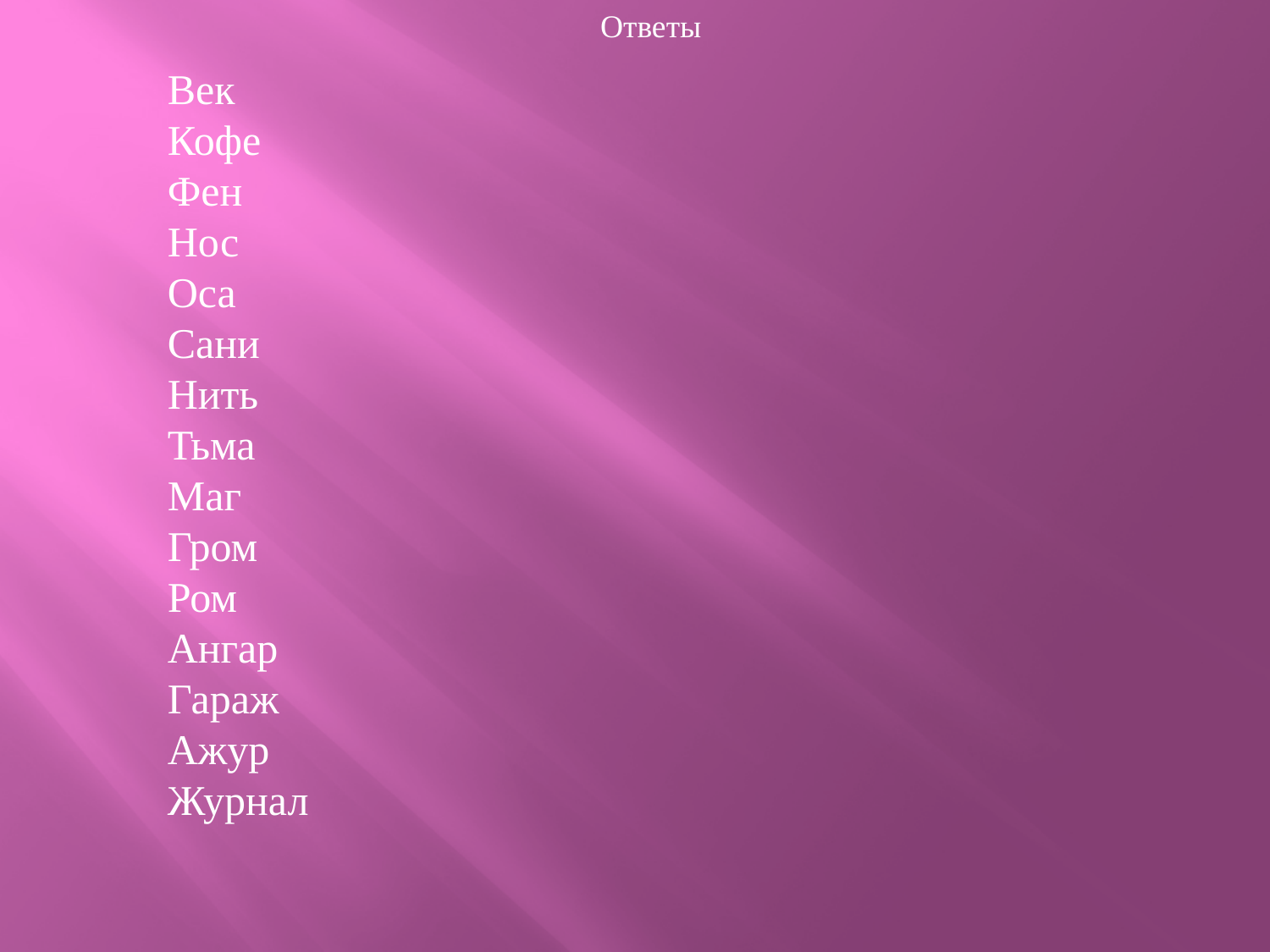

Ответы
Век
Кофе
Фен
Нос
Оса
Сани
Нить
Тьма
Маг
Гром
Ром
Ангар
Гараж
Ажур
Журнал